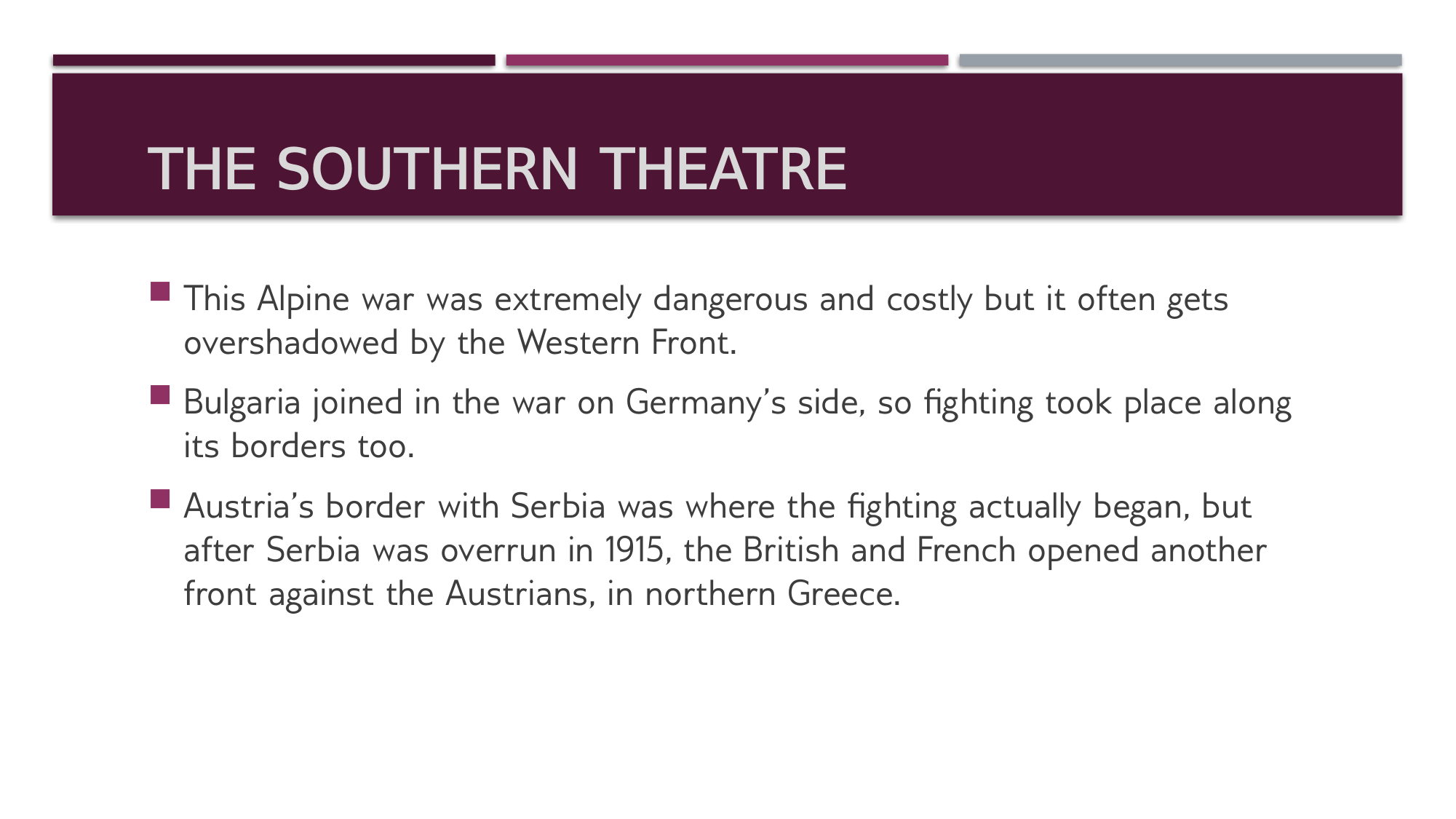

# The Southern Theatre
This Alpine war was extremely dangerous and costly but it often gets overshadowed by the Western Front.
Bulgaria joined in the war on Germany’s side, so fighting took place along its borders too.
Austria’s border with Serbia was where the fighting actually began, but after Serbia was overrun in 1915, the British and French opened another front against the Austrians, in northern Greece.